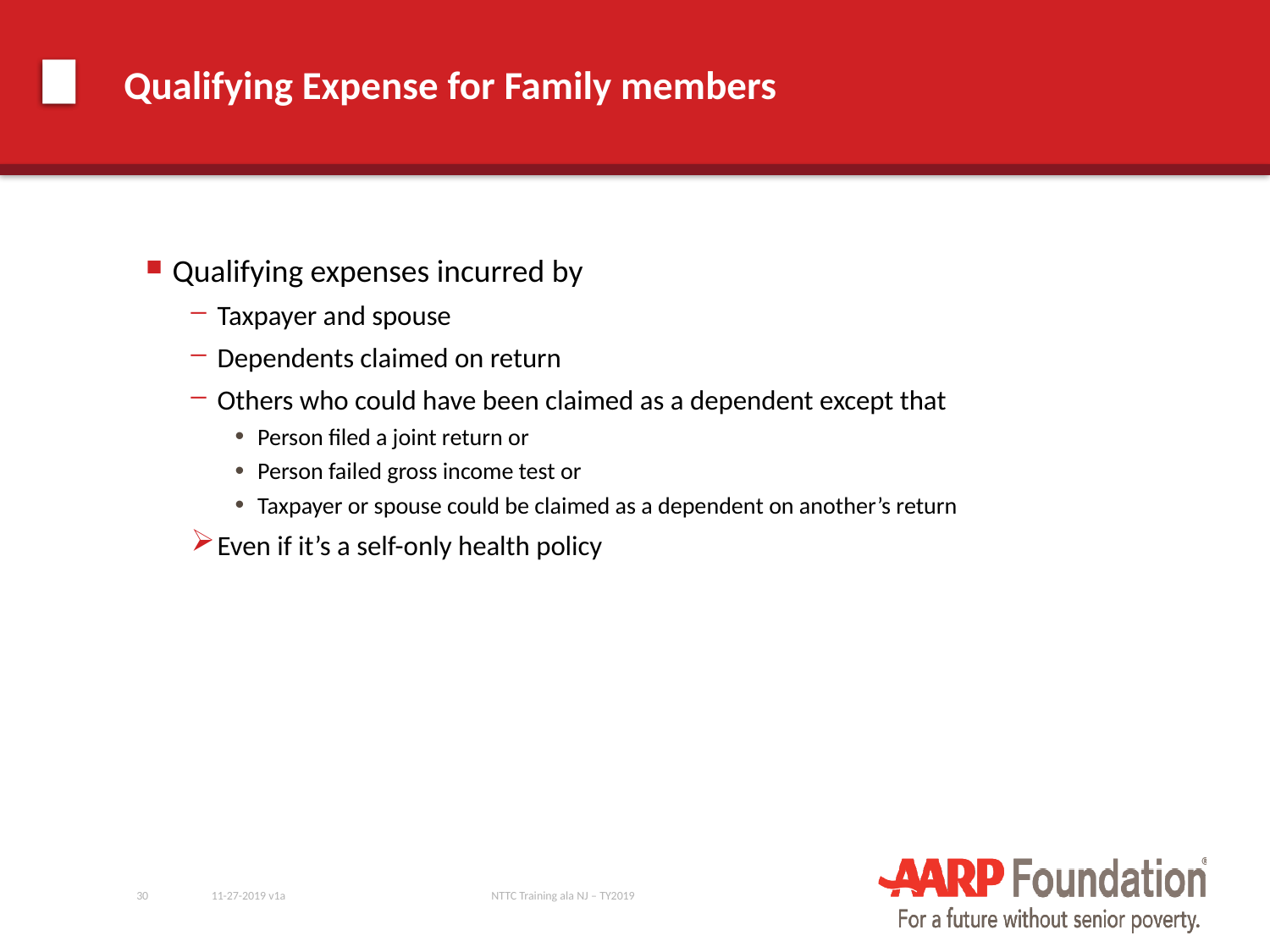

# Qualifying Expense for Family members
Qualifying expenses incurred by
Taxpayer and spouse
Dependents claimed on return
Others who could have been claimed as a dependent except that
Person filed a joint return or
Person failed gross income test or
Taxpayer or spouse could be claimed as a dependent on another’s return
Even if it’s a self-only health policy

30
11-27-2019 v1a
NTTC Training ala NJ – TY2019